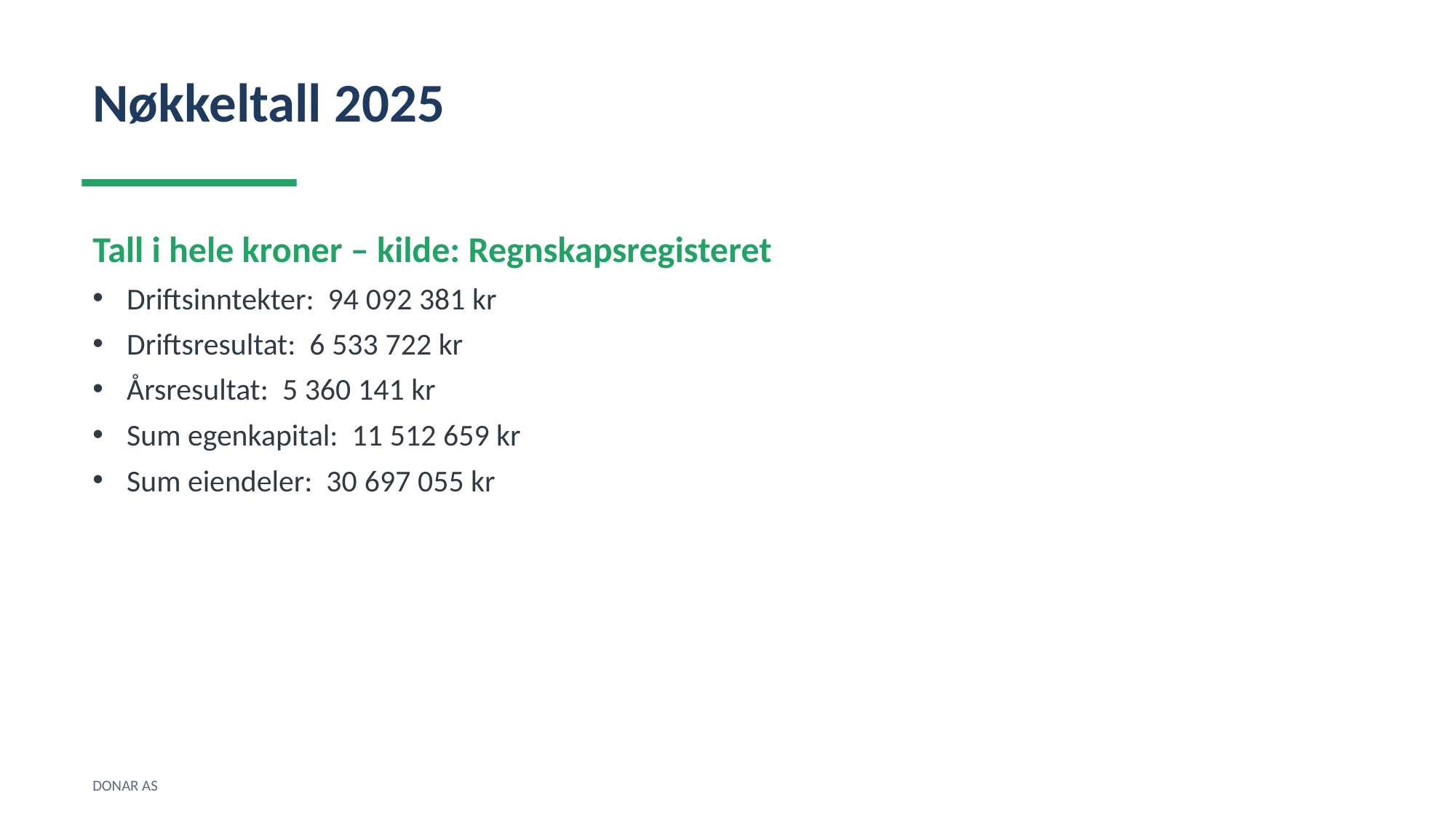

Nøkkeltall 2025

Tall i hele kroner – kilde: Regnskapsregisteret
Driftsinntekter:  94 092 381 kr
Driftsresultat:  6 533 722 kr
Årsresultat:  5 360 141 kr
Sum egenkapital:  11 512 659 kr
Sum eiendeler:  30 697 055 kr
DONAR AS